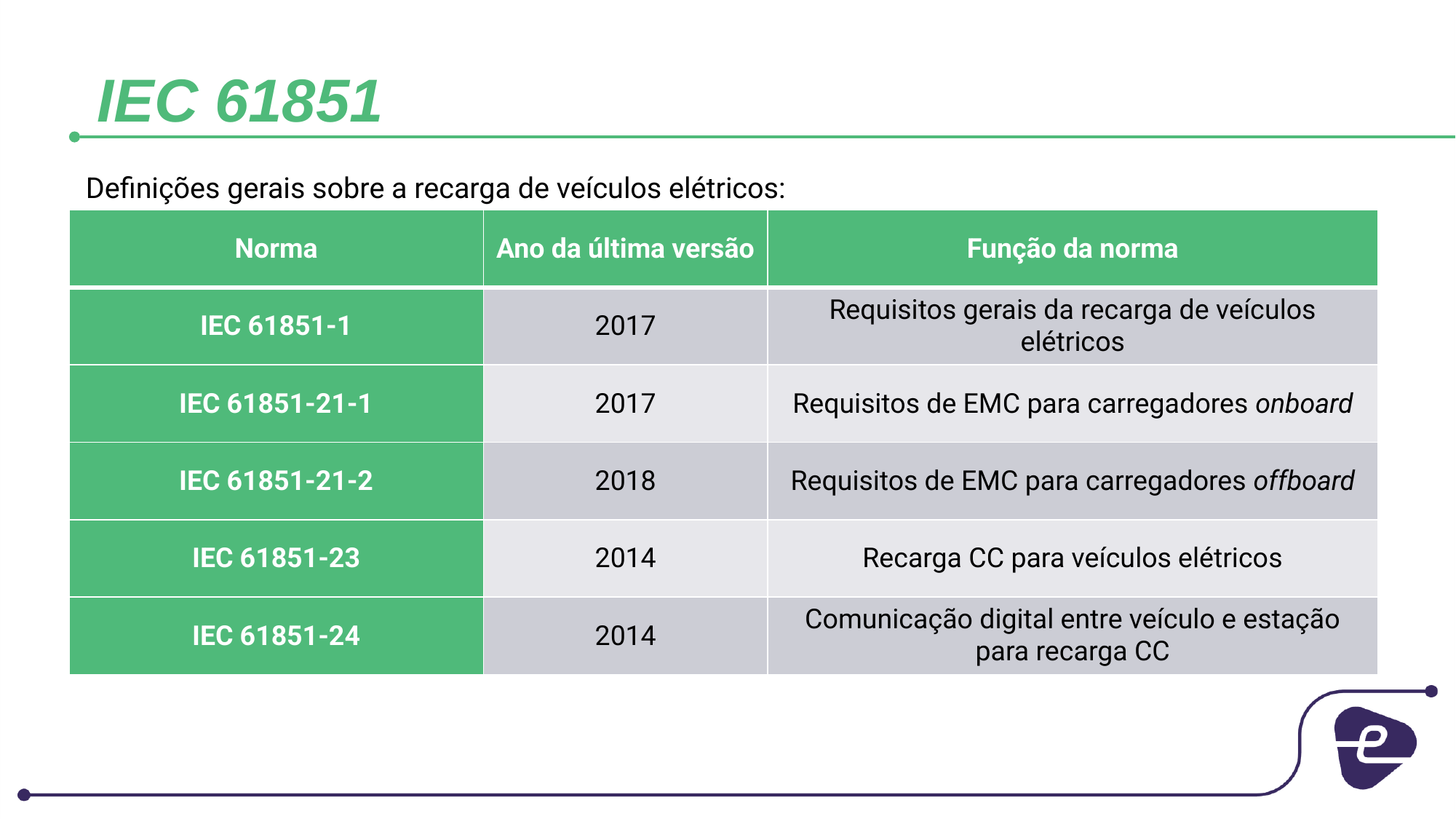

# IEC 61851
Definições gerais sobre a recarga de veículos elétricos:
| Norma | Ano da última versão | Função da norma |
| --- | --- | --- |
| IEC 61851-1 | 2017 | Requisitos gerais da recarga de veículos elétricos |
| IEC 61851-21-1 | 2017 | Requisitos de EMC para carregadores onboard |
| IEC 61851-21-2 | 2018 | Requisitos de EMC para carregadores offboard |
| IEC 61851-23 | 2014 | Recarga CC para veículos elétricos |
| IEC 61851-24 | 2014 | Comunicação digital entre veículo e estação para recarga CC |